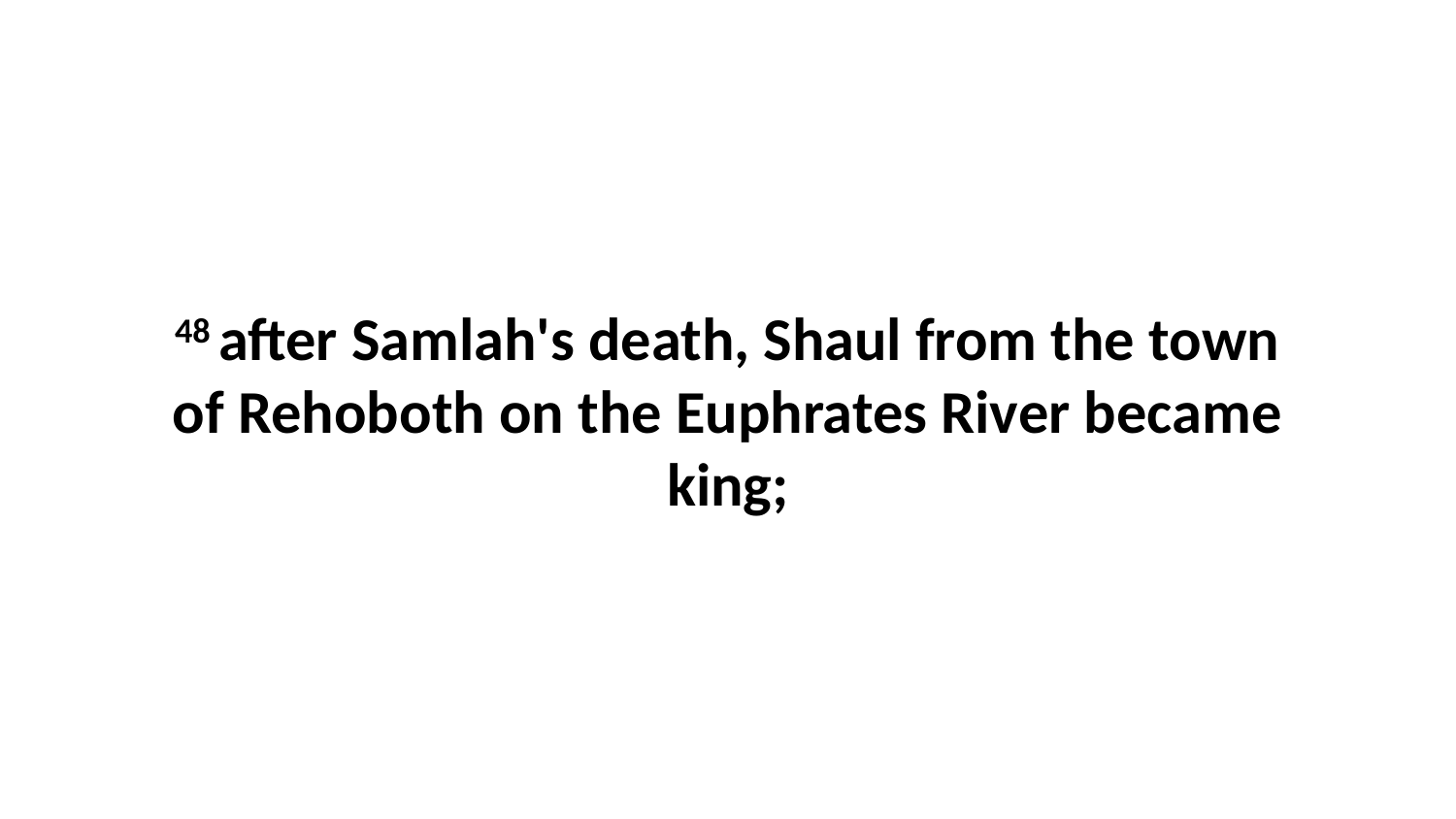

48 after Samlah's death, Shaul from the town of Rehoboth on the Euphrates River became king;